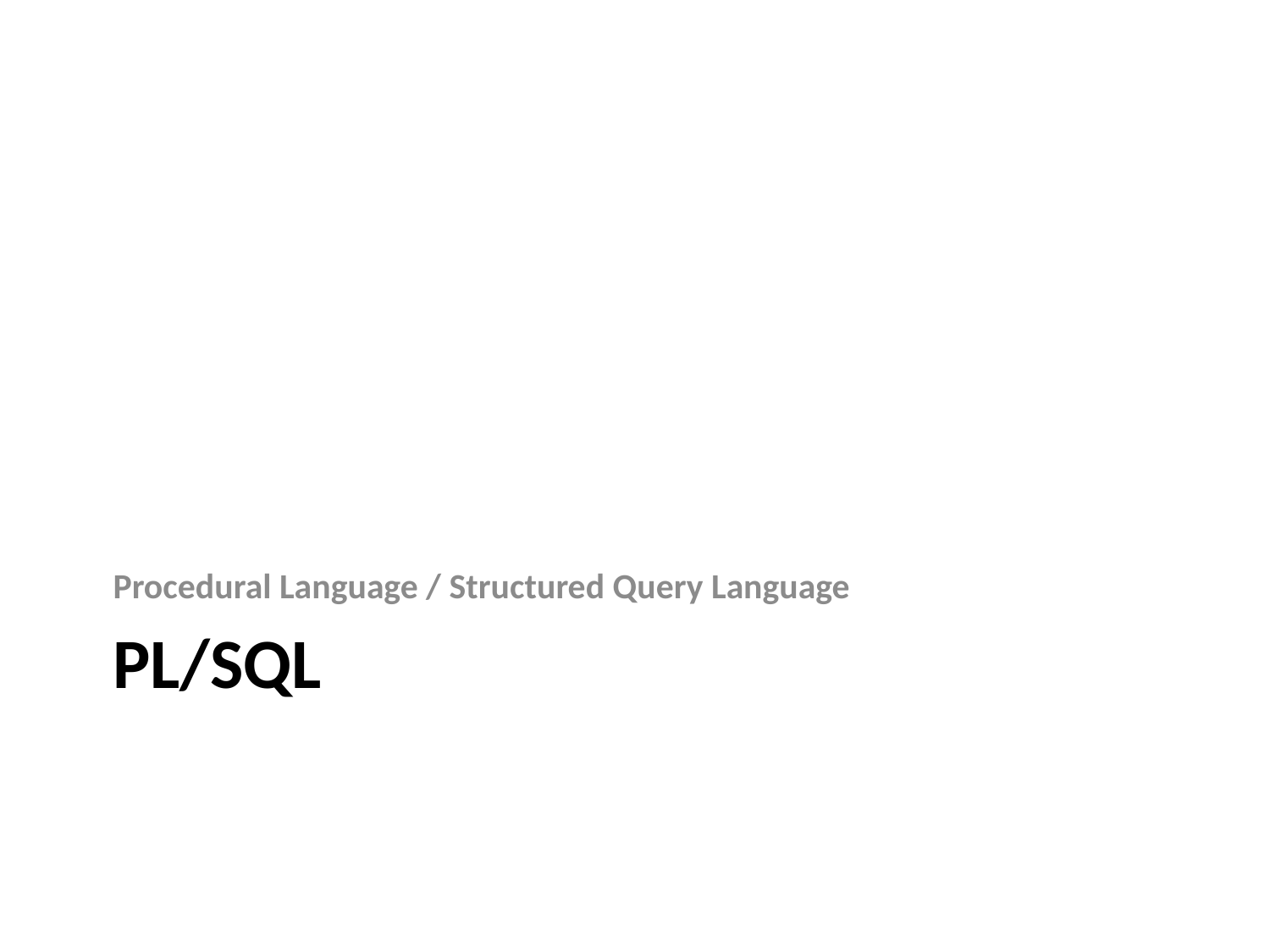

Procedural Language / Structured Query Language
# PL/SQL